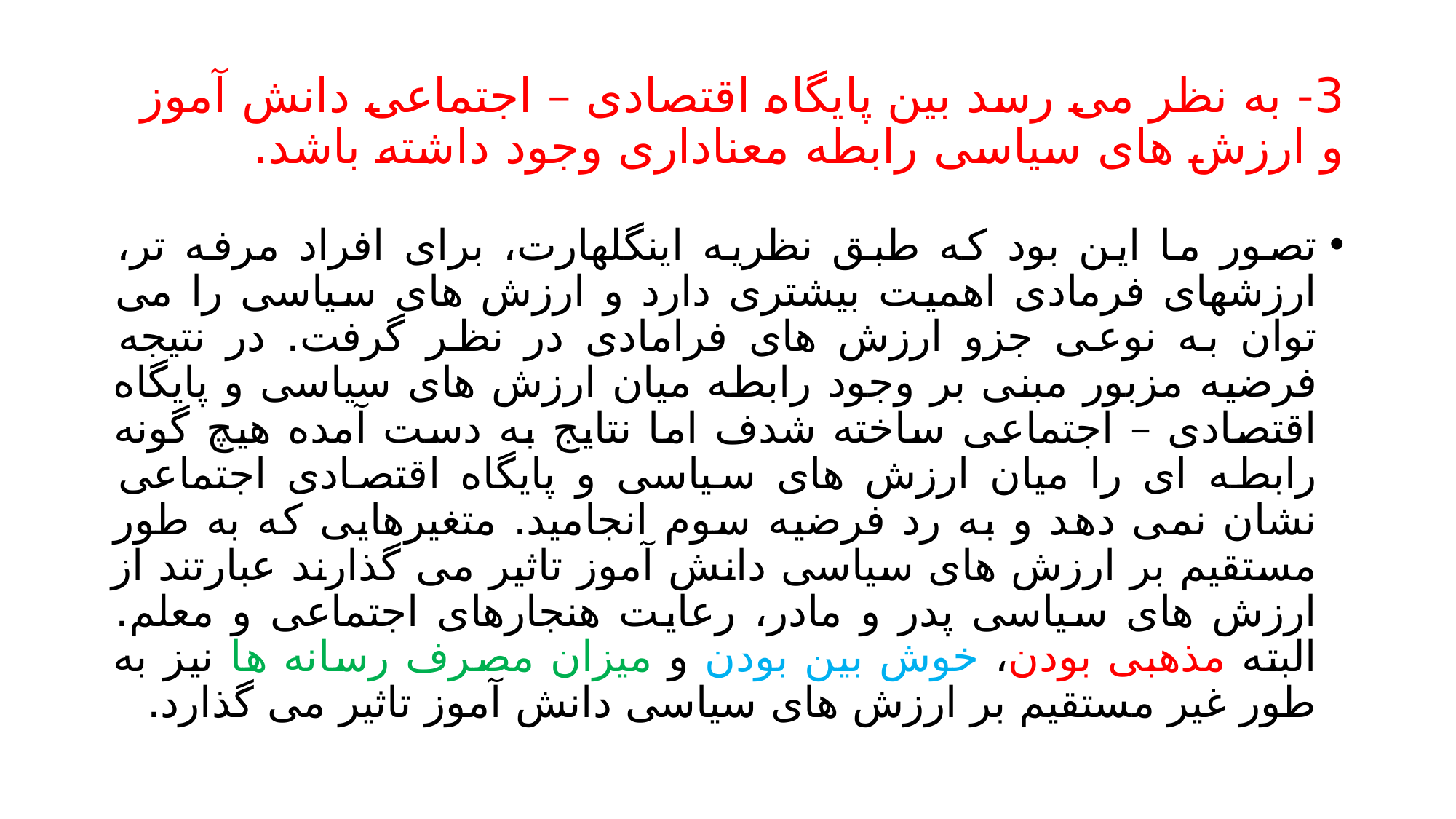

# 3- به نظر می رسد بین پایگاه اقتصادی – اجتماعی دانش آموز و ارزش های سیاسی رابطه معناداری وجود داشته باشد.
تصور ما این بود که طبق نظریه اینگلهارت، برای افراد مرفه تر، ارزشهای فرمادی اهمیت بیشتری دارد و ارزش های سیاسی را می توان به نوعی جزو ارزش های فرامادی در نظر گرفت. در نتیجه فرضیه مزبور مبنی بر وجود رابطه میان ارزش های سیاسی و پایگاه اقتصادی – اجتماعی ساخته شدف اما نتایج به دست آمده هیچ گونه رابطه ای را میان ارزش های سیاسی و پایگاه اقتصادی اجتماعی نشان نمی دهد و به رد فرضیه سوم انجامید. متغیرهایی که به طور مستقیم بر ارزش های سیاسی دانش آموز تاثیر می گذارند عبارتند از ارزش های سیاسی پدر و مادر، رعایت هنجارهای اجتماعی و معلم. البته مذهبی بودن، خوش بین بودن و میزان مصرف رسانه ها نیز به طور غیر مستقیم بر ارزش های سیاسی دانش آموز تاثیر می گذارد.